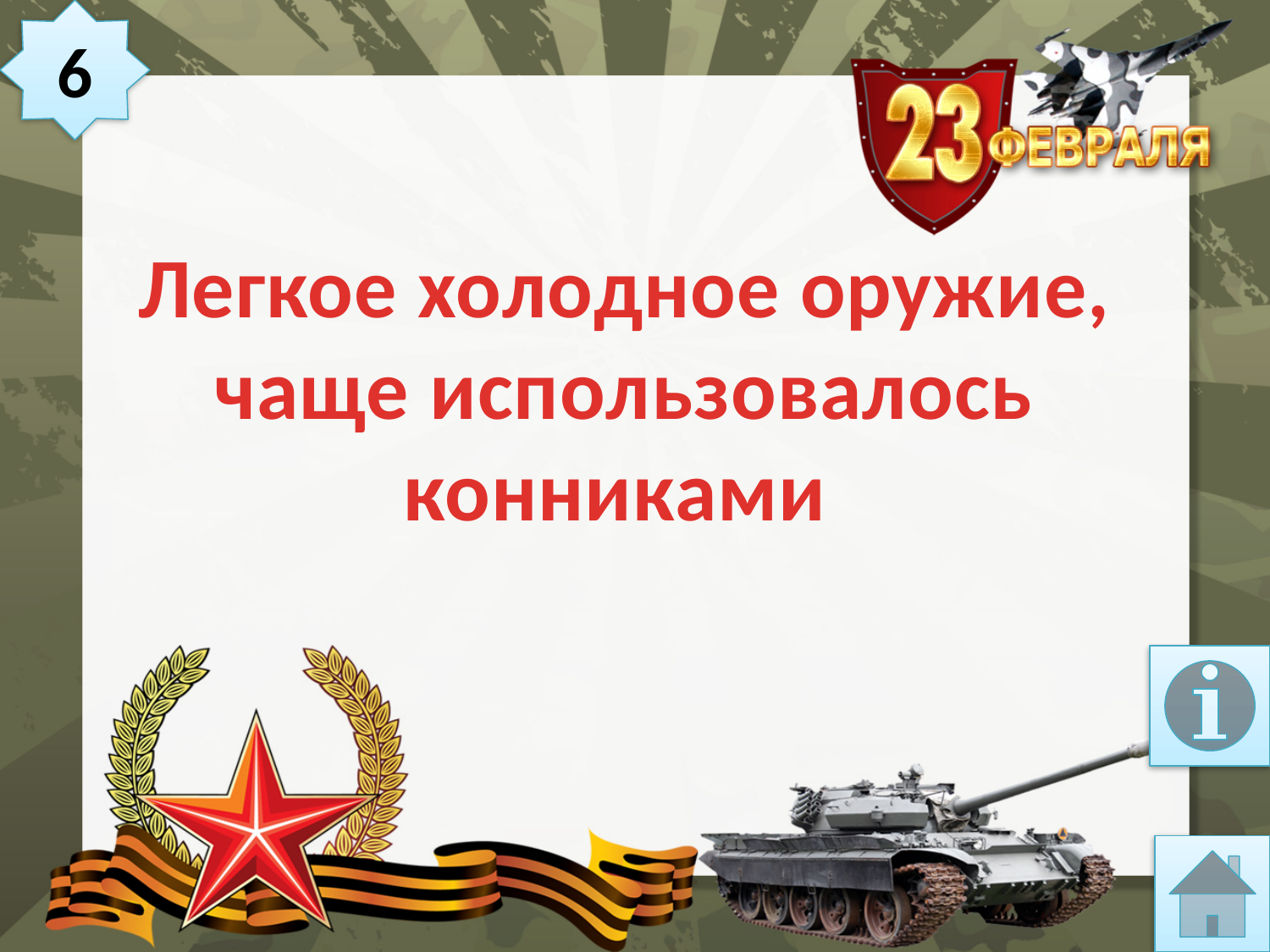

6
Легкое холодное оружие, чаще использовалось конниками